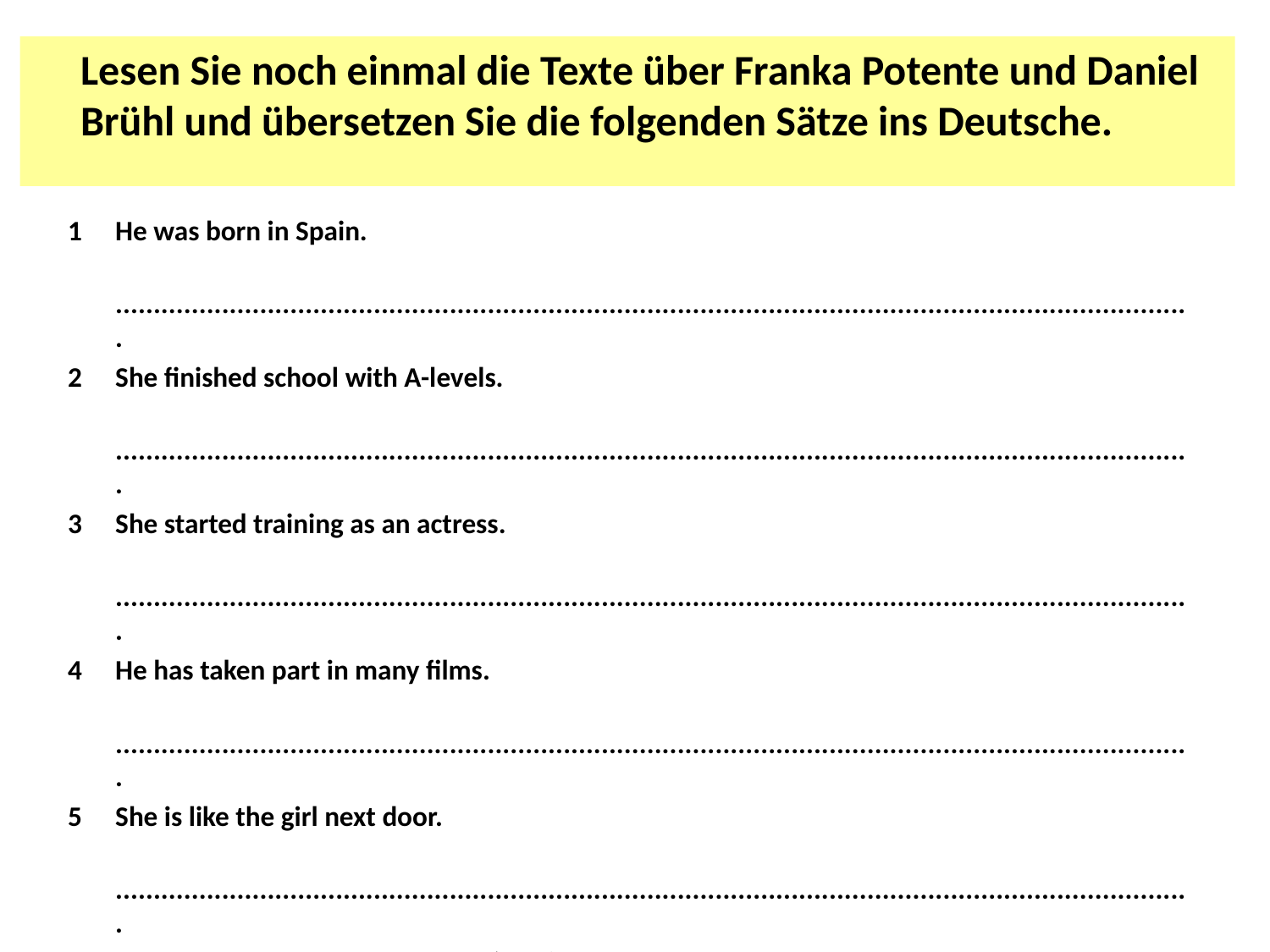

Lesen Sie noch einmal die Texte über Franka Potente und Daniel Brühl und übersetzen Sie die folgenden Sätze ins Deutsche.
1	He was born in Spain.
	..............................................................................................................................................
2 	She finished school with A-levels.
	..............................................................................................................................................
3 	She started training as an actress.
	..............................................................................................................................................
4 	He has taken part in many films.
	..............................................................................................................................................
5 	She is like the girl next door.
	..............................................................................................................................................
6 	She got eight prizes for a role as ‘Lola’.
	..............................................................................................................................................
7 	He is one of the most talented German actors.
	..............................................................................................................................................
8 	At the age of seventeen he made his first film.
	..............................................................................................................................................
9 	She was discovered in 1994.
	..............................................................................................................................................